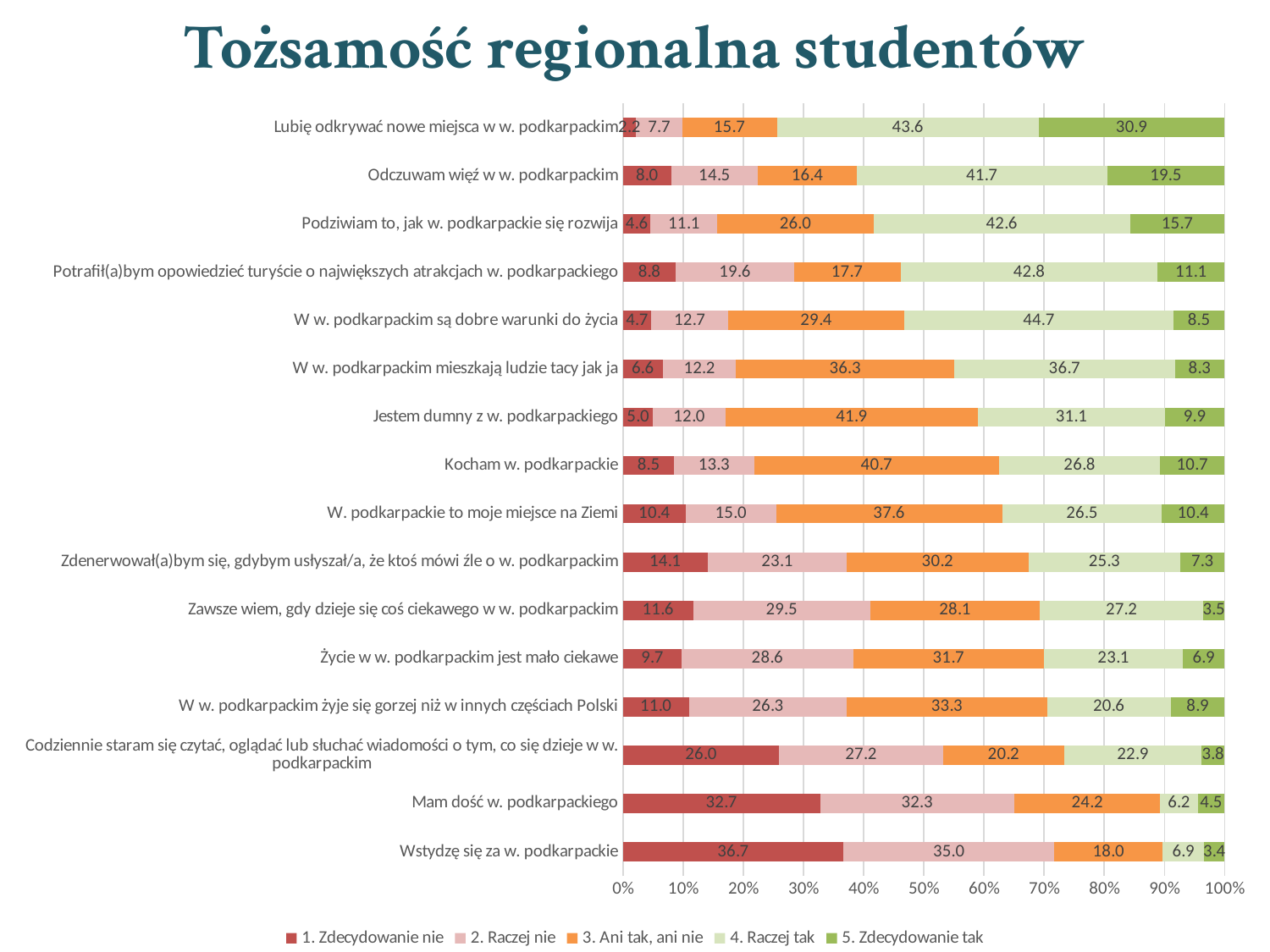

# Tożsamość regionalna studentów

### Chart

| Category | 1. Zdecydowanie nie | 2. Raczej nie | 3. Ani tak, ani nie | 4. Raczej tak | 5. Zdecydowanie tak |
|---|---|---|---|---|---|
| Wstydzę się za w. podkarpackie | 36.6711772665765 | 35.0473612990528 | 17.9972936400541 | 6.90121786197564 | 3.382949932341 |
| Mam dość w. podkarpackiego | 32.7469553450609 | 32.34100135318 | 24.2219215155616 | 6.22462787550744 | 4.46549391069012 |
| Codziennie staram się czytać, oglądać lub słuchać wiadomości o tym, co się dzieje w w. podkarpackim | 25.9810554803789 | 27.1989174560216 | 20.1623815967524 | 22.8687415426252 | 3.78890392422192 |
| W w. podkarpackim żyje się gorzej niż w innych częściach Polski | 10.9607577807848 | 26.2516914749662 | 33.2882273342355 | 20.5683355886333 | 8.93098782138024 |
| Życie w w. podkarpackim jest mało ciekawe | 9.74289580514208 | 28.5520974289581 | 31.6644113667118 | 23.1393775372125 | 6.90121786197564 |
| Zawsze wiem, gdy dzieje się coś ciekawego w w. podkarpackim | 11.637347767253 | 29.4993234100135 | 28.1461434370771 | 27.1989174560216 | 3.51826792963464 |
| Zdenerwował(a)bym się, gdybym usłyszał/a, że ktoś mówi źle o w. podkarpackim | 14.0730717185386 | 23.1393775372125 | 30.1759133964817 | 25.3044654939107 | 7.30717185385656 |
| W. podkarpackie to moje miejsce na Ziemi | 10.4194857916103 | 15.020297699594 | 37.6184032476319 | 26.5223274695535 | 10.4194857916103 |
| Kocham w. podkarpackie | 8.52503382949932 | 13.2611637347767 | 40.7307171853857 | 26.7929634641407 | 10.6901217861976 |
| Jestem dumny z w. podkarpackiego | 5.00676589986468 | 12.043301759134 | 41.9485791610284 | 31.1231393775372 | 9.87821380243572 |
| W w. podkarpackim mieszkają ludzie tacy jak ja | 6.63058186738836 | 12.1786197564276 | 36.2652232746955 | 36.6711772665765 | 8.25439783491204 |
| W w. podkarpackim są dobre warunki do życia | 4.7361299052774 | 12.7198917456022 | 29.3640054127199 | 44.6549391069012 | 8.52503382949932 |
| Potrafił(a)bym opowiedzieć turyście o największych atrakcjach w. podkarpackiego | 8.7956698240866 | 19.6211096075778 | 17.7266576454668 | 42.7604871447903 | 11.0960757780785 |
| Podziwiam to, jak w. podkarpackie się rozwija | 4.60081190798376 | 11.0960757780785 | 25.9810554803789 | 42.6251691474966 | 15.6968876860622 |
| Odczuwam więź w w. podkarpackim | 7.98376184032476 | 14.4790257104195 | 16.3734776725304 | 41.6779431664411 | 19.4857916102842 |
| Lubię odkrywać nowe miejsca w w. podkarpackim | 2.16508795669824 | 7.71312584573748 | 15.6968876860622 | 43.5723951285521 | 30.8525033829499 |